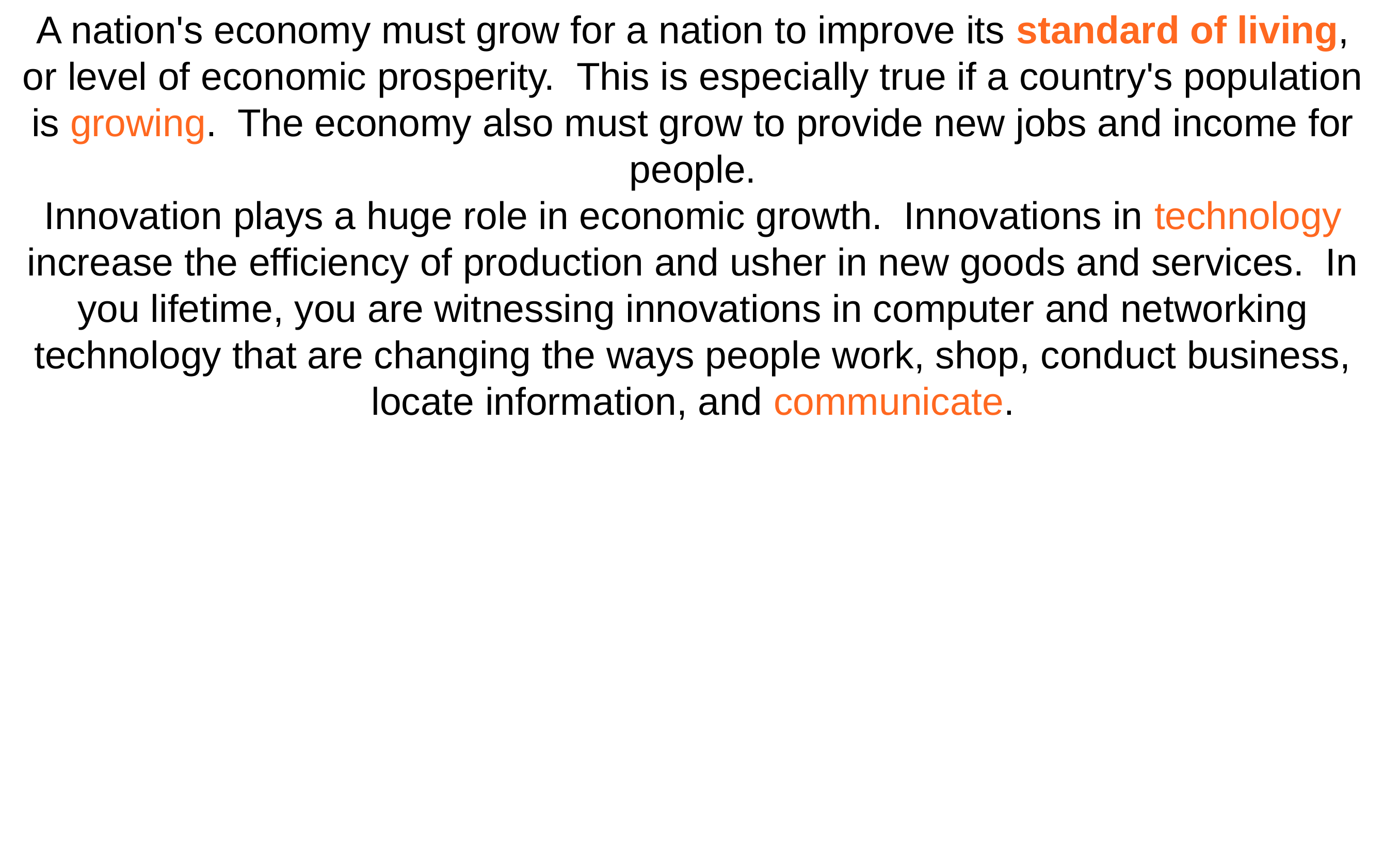

A nation's economy must grow for a  nation to improve its standard of  living, or level of economic prosperity.   This is especially true if a country's  population is growing.  The economy  also must grow to provide new jobs and  income for people.
Innovation plays a huge role in  economic growth.  Innovations in  technology increase the efficiency of  production and usher in new goods and  services.  In you lifetime, you are  witnessing innovations in computer  and networking technology that are  changing the ways people work, shop,  conduct business, locate information,  and communicate.